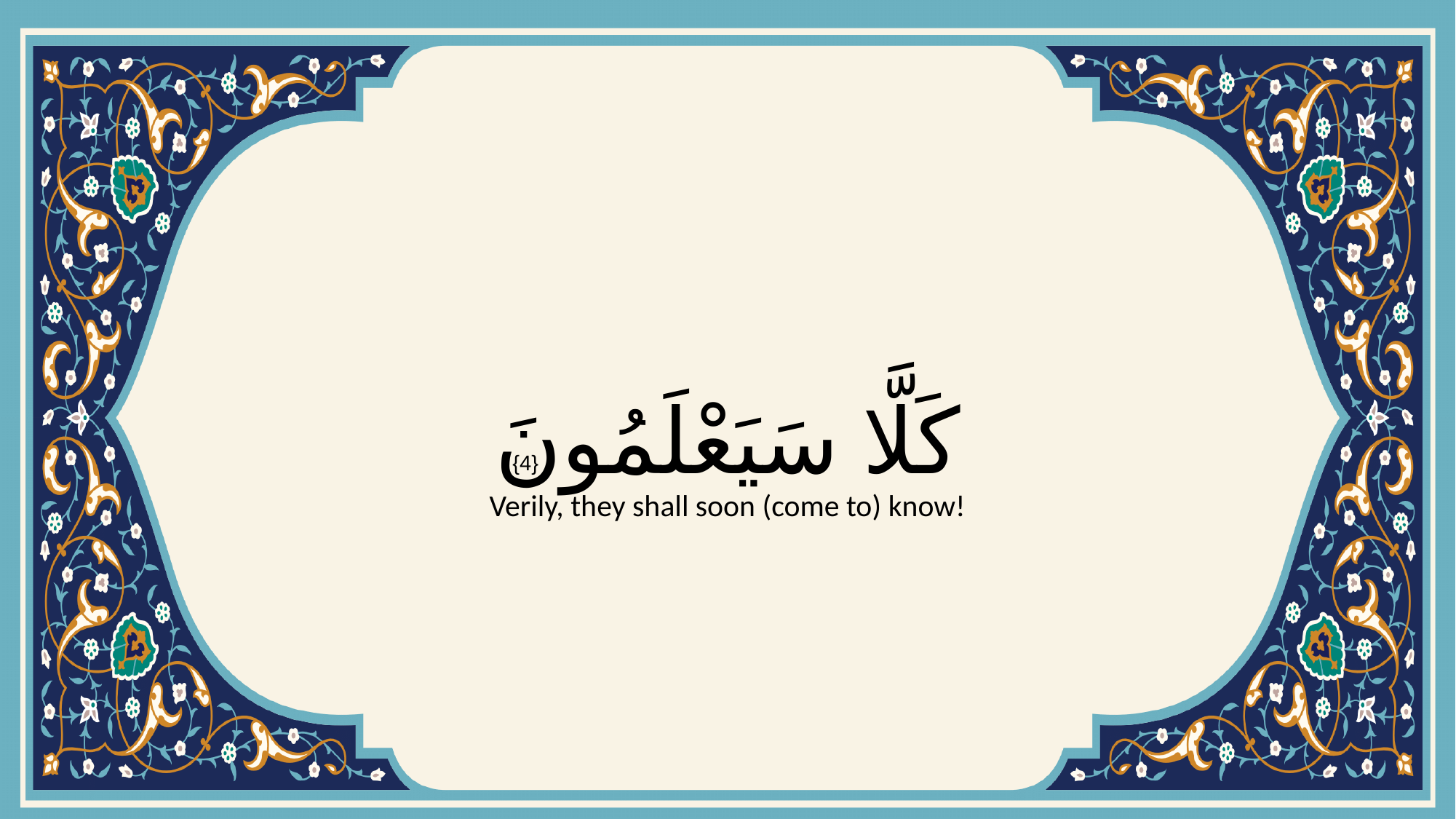

# كَلَّا سَيَعْلَمُونَ
{4}
Verily, they shall soon (come to) know!